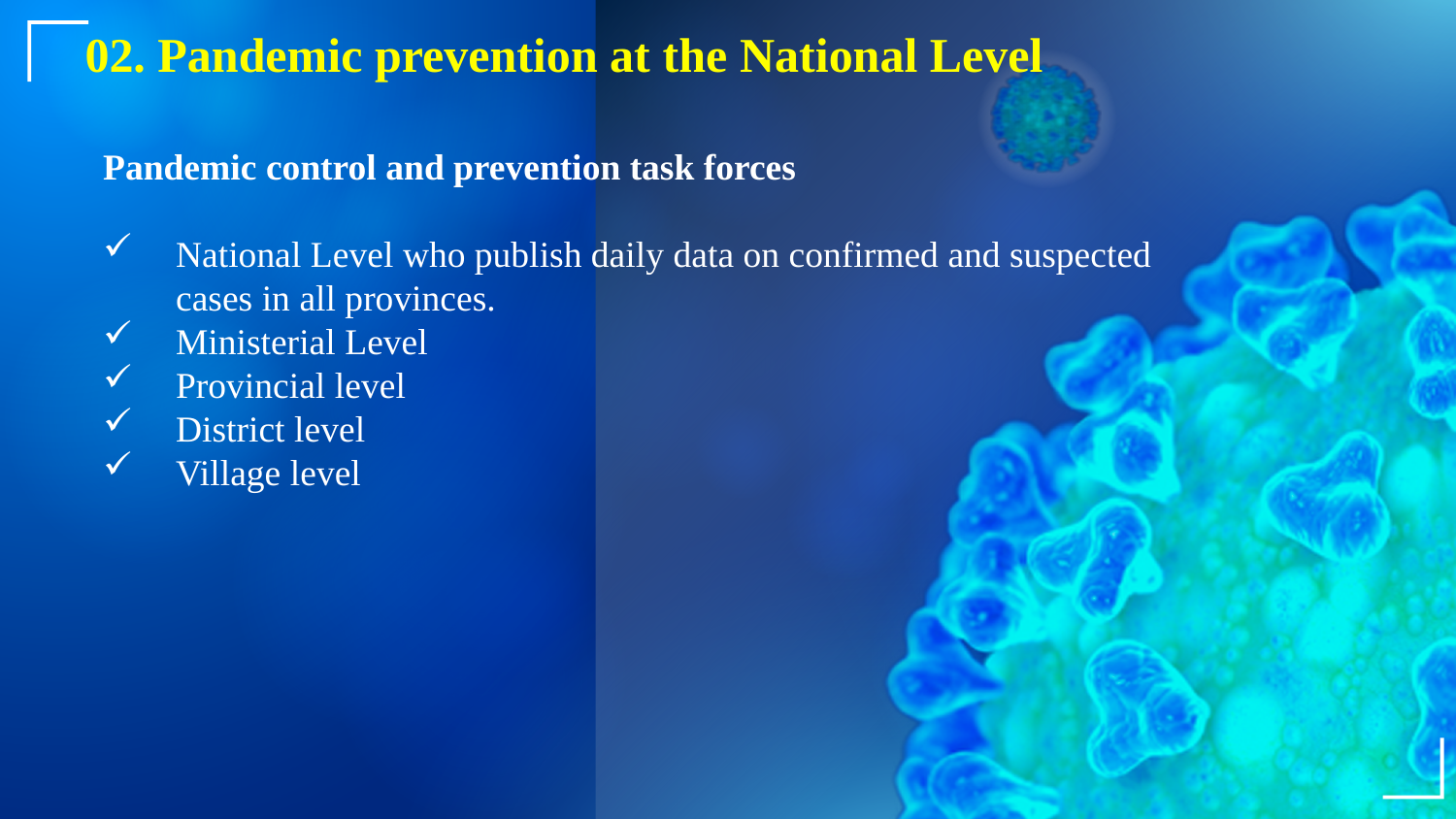

02. Pandemic prevention at the National Level

Pandemic control and prevention task forces

National Level who publish daily data on confirmed and suspected cases in all provinces.
Ministerial Level
Provincial level
District level
Village level